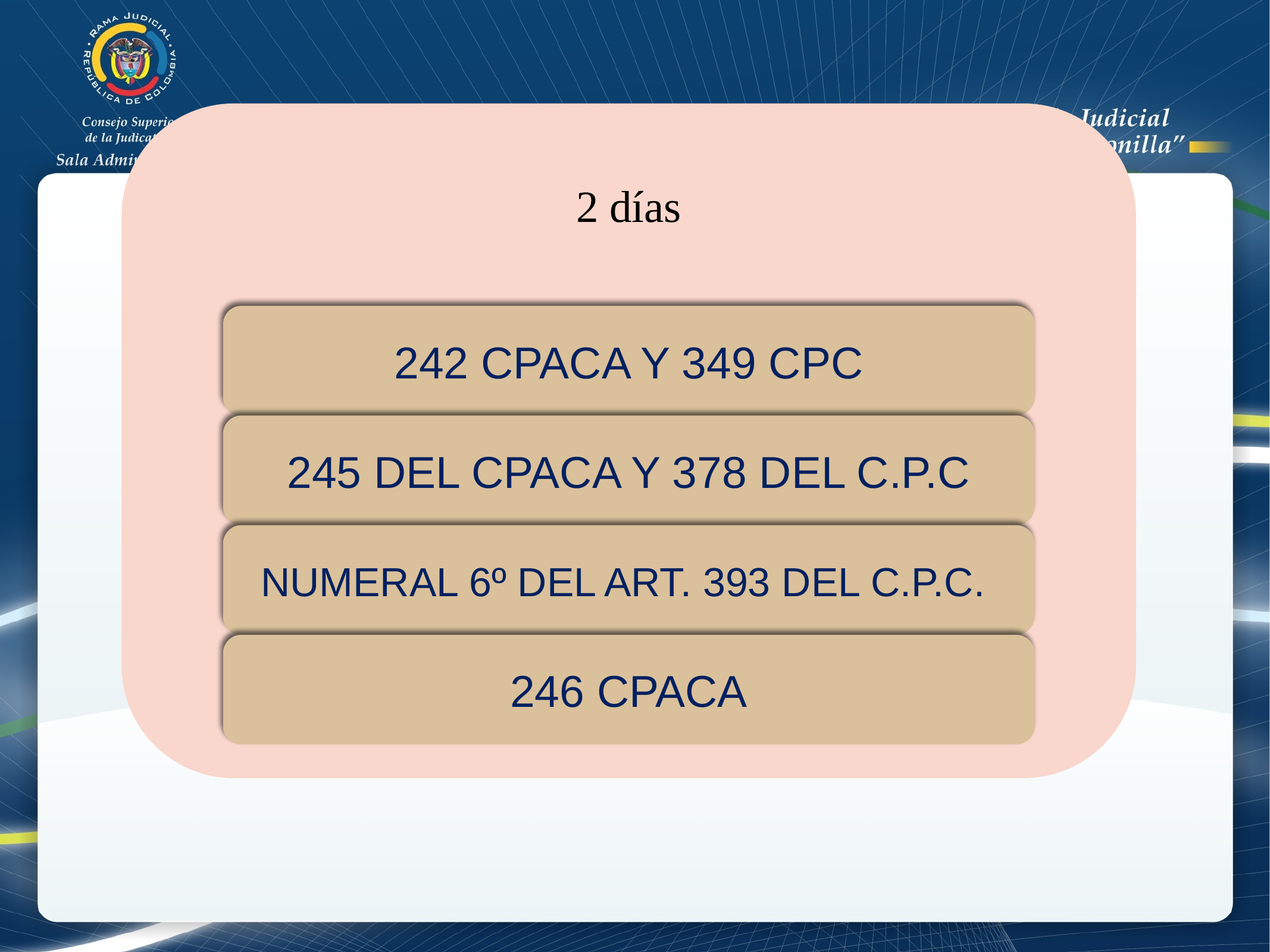

246 CPACA
NUMERAL 6º DEL ART. 393 DEL C.P.C.
245 DEL CPACA Y 378 DEL C.P.C
242 CPACA Y 349 CPC
2 días